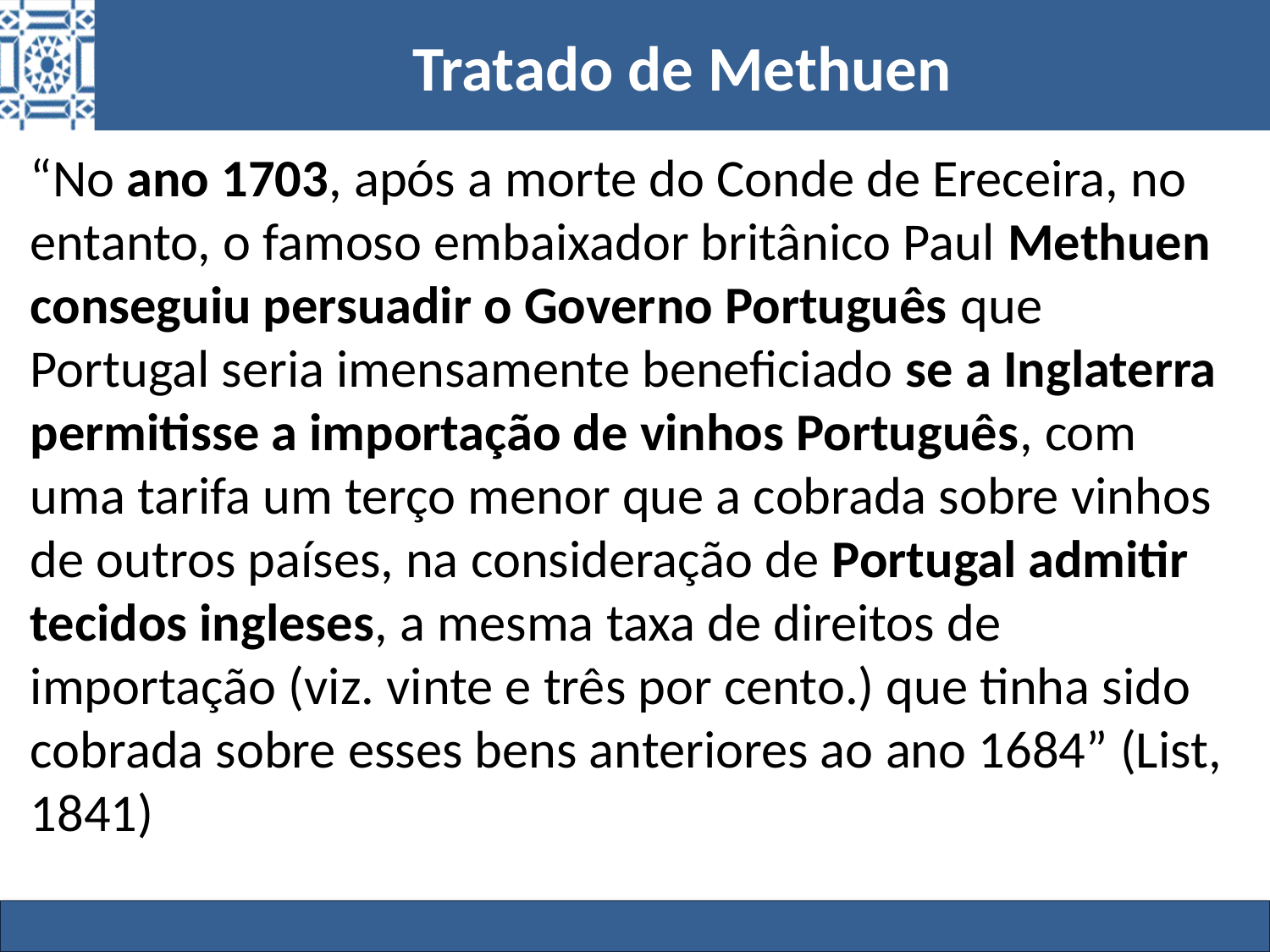

# Tratado de Methuen
“No ano 1703, após a morte do Conde de Ereceira, no entanto, o famoso embaixador britânico Paul Methuen conseguiu persuadir o Governo Português que Portugal seria imensamente beneficiado se a Inglaterra permitisse a importação de vinhos Português, com uma tarifa um terço menor que a cobrada sobre vinhos de outros países, na consideração de Portugal admitir tecidos ingleses, a mesma taxa de direitos de importação (viz. vinte e três por cento.) que tinha sido cobrada sobre esses bens anteriores ao ano 1684” (List, 1841)